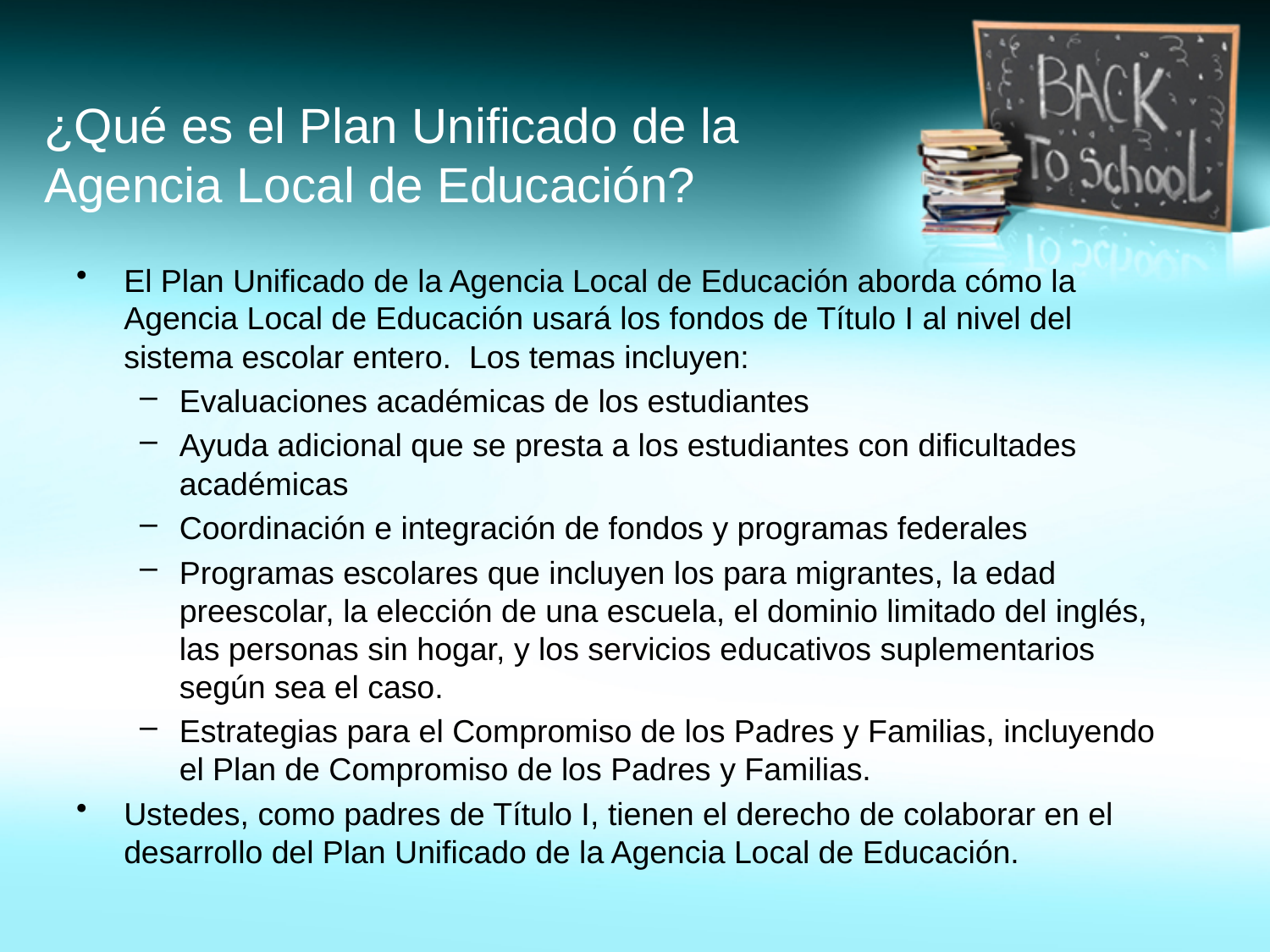

# ¿Qué es el Plan Unificado de la Agencia Local de Educación?
El Plan Unificado de la Agencia Local de Educación aborda cómo la Agencia Local de Educación usará los fondos de Título I al nivel del sistema escolar entero.  Los temas incluyen:
Evaluaciones académicas de los estudiantes
Ayuda adicional que se presta a los estudiantes con dificultades académicas
Coordinación e integración de fondos y programas federales
Programas escolares que incluyen los para migrantes, la edad preescolar, la elección de una escuela, el dominio limitado del inglés, las personas sin hogar, y los servicios educativos suplementarios según sea el caso.
Estrategias para el Compromiso de los Padres y Familias, incluyendo el Plan de Compromiso de los Padres y Familias.
Ustedes, como padres de Título I, tienen el derecho de colaborar en el desarrollo del Plan Unificado de la Agencia Local de Educación.